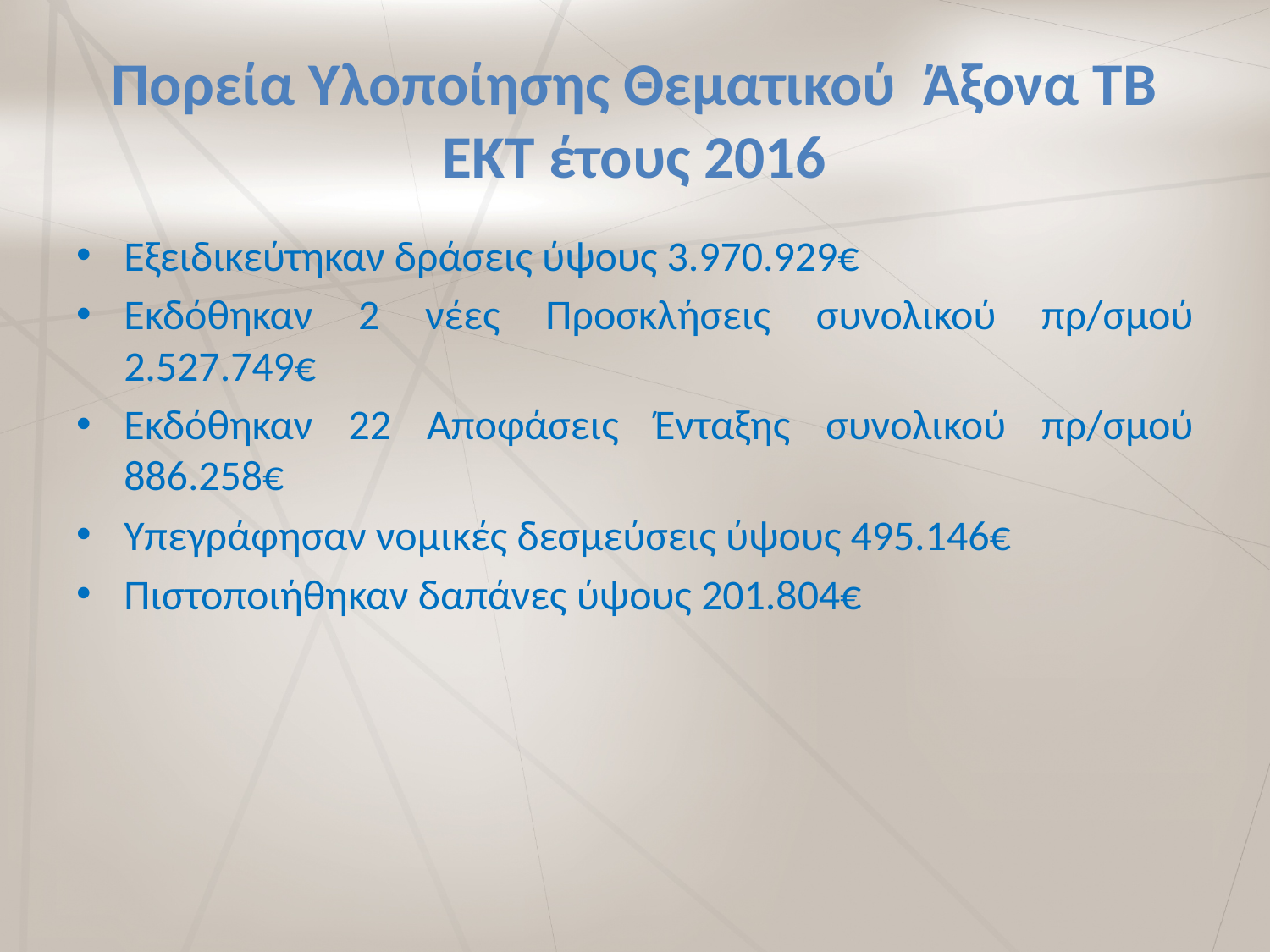

# Πορεία Υλοποίησης Θεματικού  Άξονα ΤΒ ΕΚΤ έτους 2016
Εξειδικεύτηκαν δράσεις ύψους 3.970.929€
Εκδόθηκαν 2 νέες Προσκλήσεις συνολικού πρ/σμού 2.527.749€
Εκδόθηκαν 22 Αποφάσεις Ένταξης συνολικού πρ/σμού 886.258€
Υπεγράφησαν νομικές δεσμεύσεις ύψους 495.146€
Πιστοποιήθηκαν δαπάνες ύψους 201.804€